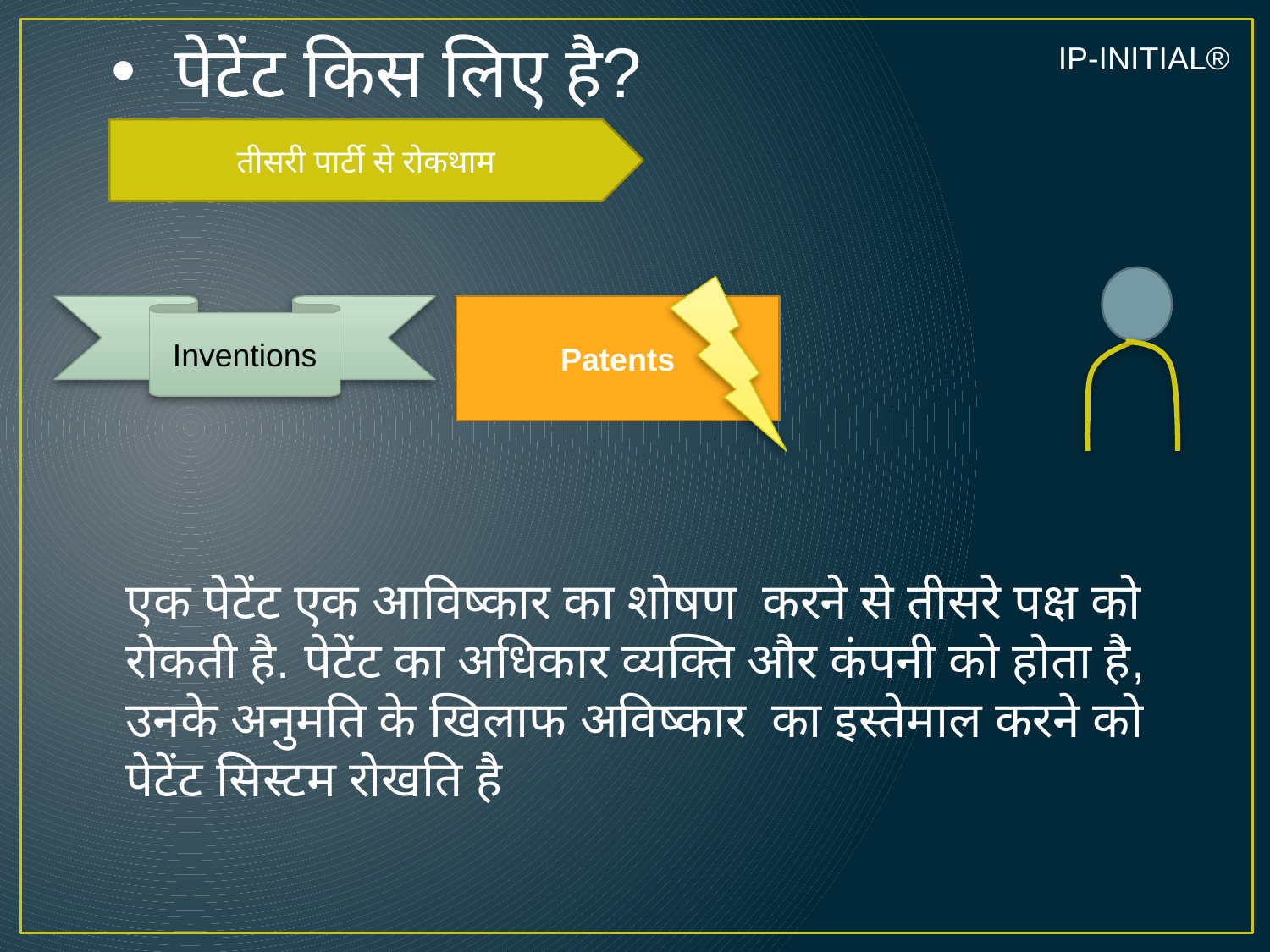

पेटेंट किस लिए है?
IP-INITIAL®
तीसरी पार्टी से रोकथाम

Inventions
Patents

एक पेटेंट एक आविष्कार का शोषण  करने से तीसरे पक्ष को रोकती है. पेटेंट का अधिकार व्यक्ति और कंपनी को होता है, उनके अनुमति के खिलाफ अविष्कार  का इस्तेमाल करने को पेटेंट सिस्टम रोखति है